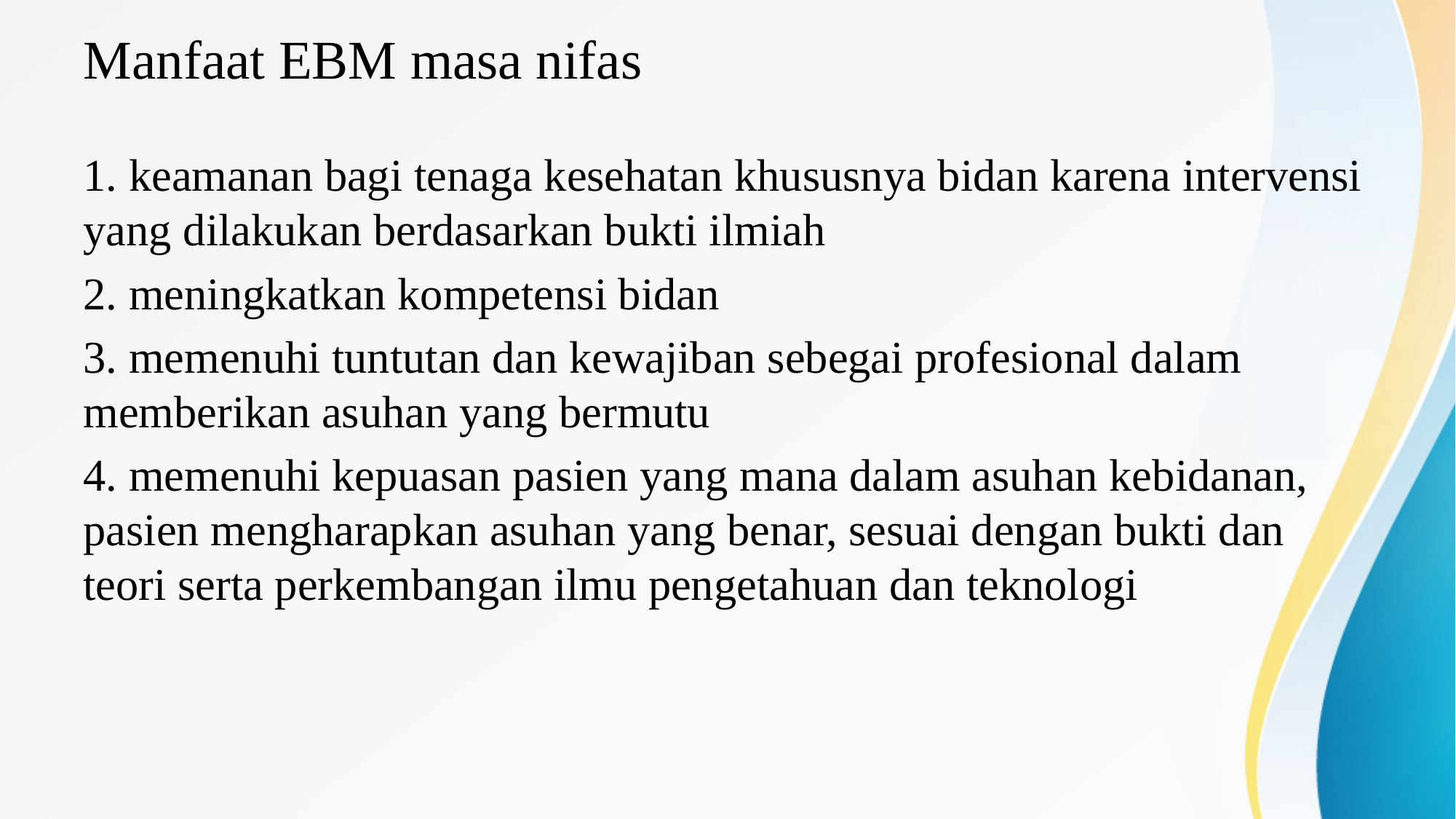

# Manfaat EBM masa nifas
1. keamanan bagi tenaga kesehatan khususnya bidan karena intervensi yang dilakukan berdasarkan bukti ilmiah
2. meningkatkan kompetensi bidan
3. memenuhi tuntutan dan kewajiban sebegai profesional dalam memberikan asuhan yang bermutu
4. memenuhi kepuasan pasien yang mana dalam asuhan kebidanan, pasien mengharapkan asuhan yang benar, sesuai dengan bukti dan teori serta perkembangan ilmu pengetahuan dan teknologi